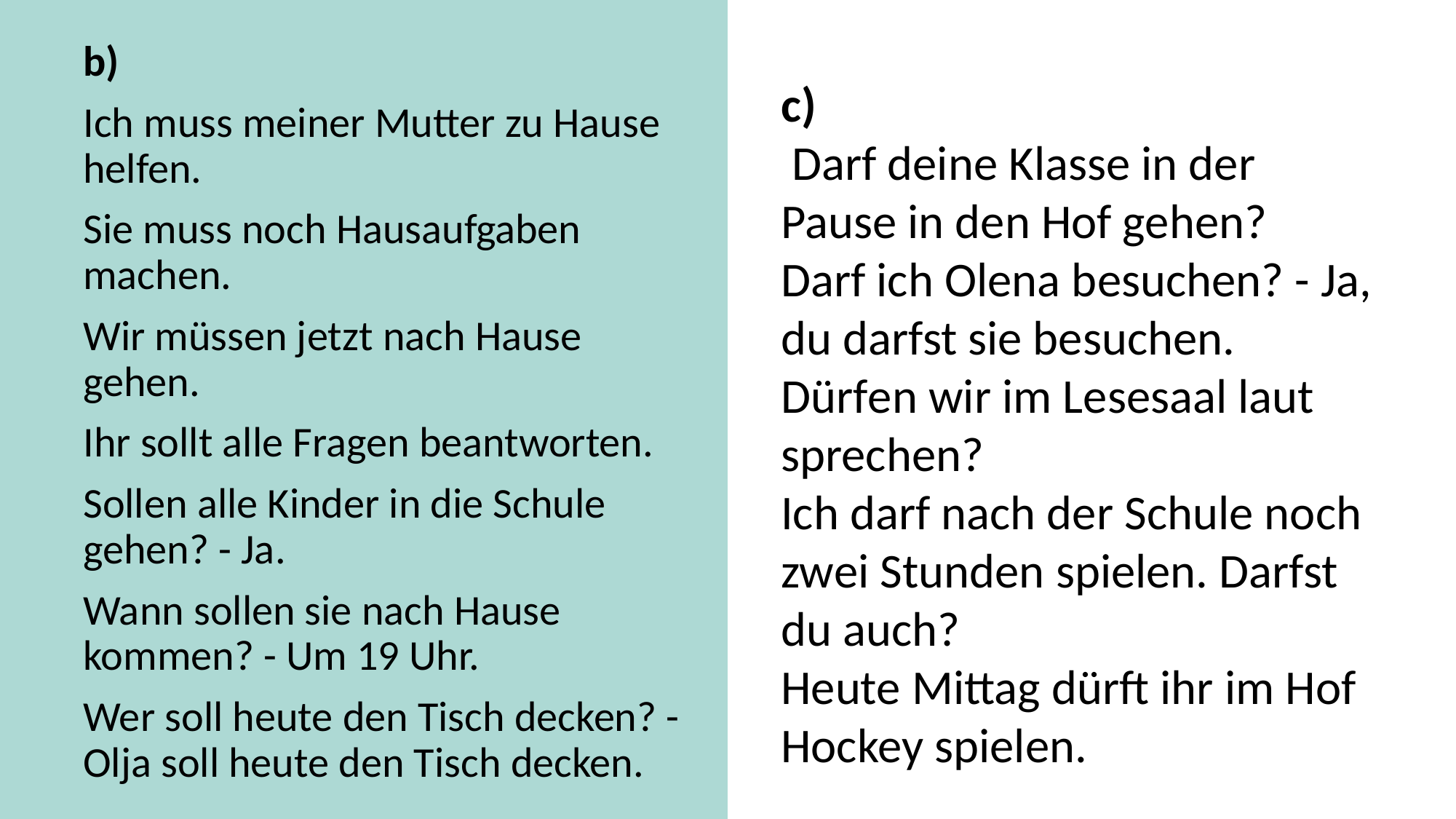

b)
Ich muss meiner Mutter zu Hause helfen.
Sie muss noch Hausaufgaben machen.
Wir müssen jetzt nach Hause gehen.
Ihr sollt alle Fragen beantworten.
Sollen alle Kinder in die Schule gehen? - Ja.
Wann sollen sie nach Hause kommen? - Um 19 Uhr.
Wer soll heute den Tisch decken? - Olja soll heute den Tisch decken.

c)
 Darf deine Klasse in der Pause in den Hof gehen?
Darf ich Olena besuchen? - Ja, du darfst sie besuchen.
Dürfen wir im Lesesaal laut sprechen?
Ich darf nach der Schule noch zwei Stunden spielen. Darfst du auch?
Heute Mittag dürft ihr im Hof Hockey spielen.